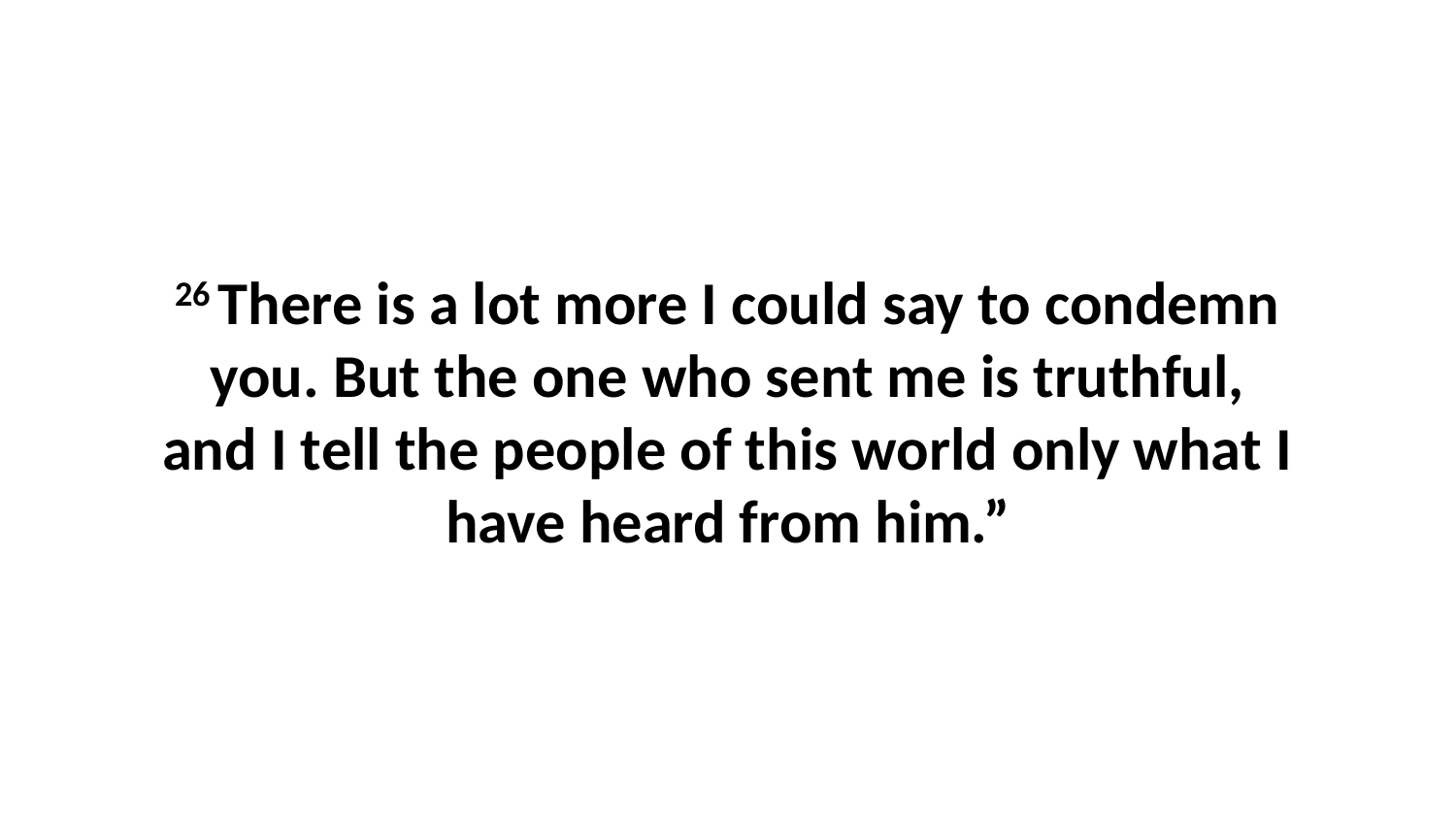

26 There is a lot more I could say to condemn you. But the one who sent me is truthful, and I tell the people of this world only what I have heard from him.”